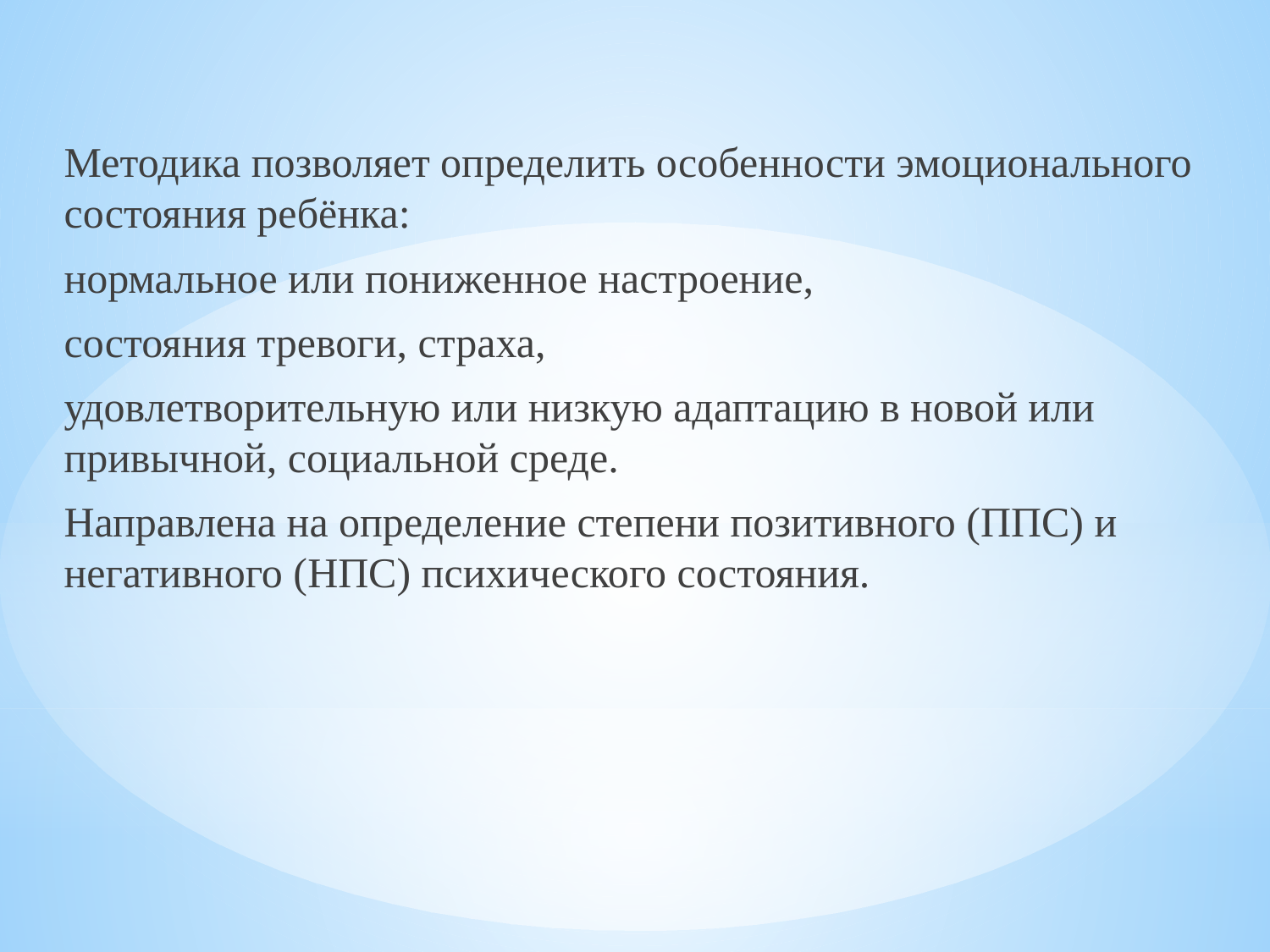

Методика позволяет определить особенности эмоционального состояния ребёнка:
нормальное или пониженное настроение,
состояния тревоги, страха,
удовлетворительную или низкую адаптацию в новой или привычной, социальной среде.
Направлена на определение степени позитивного (ППС) и негативного (НПС) психического состояния.
#